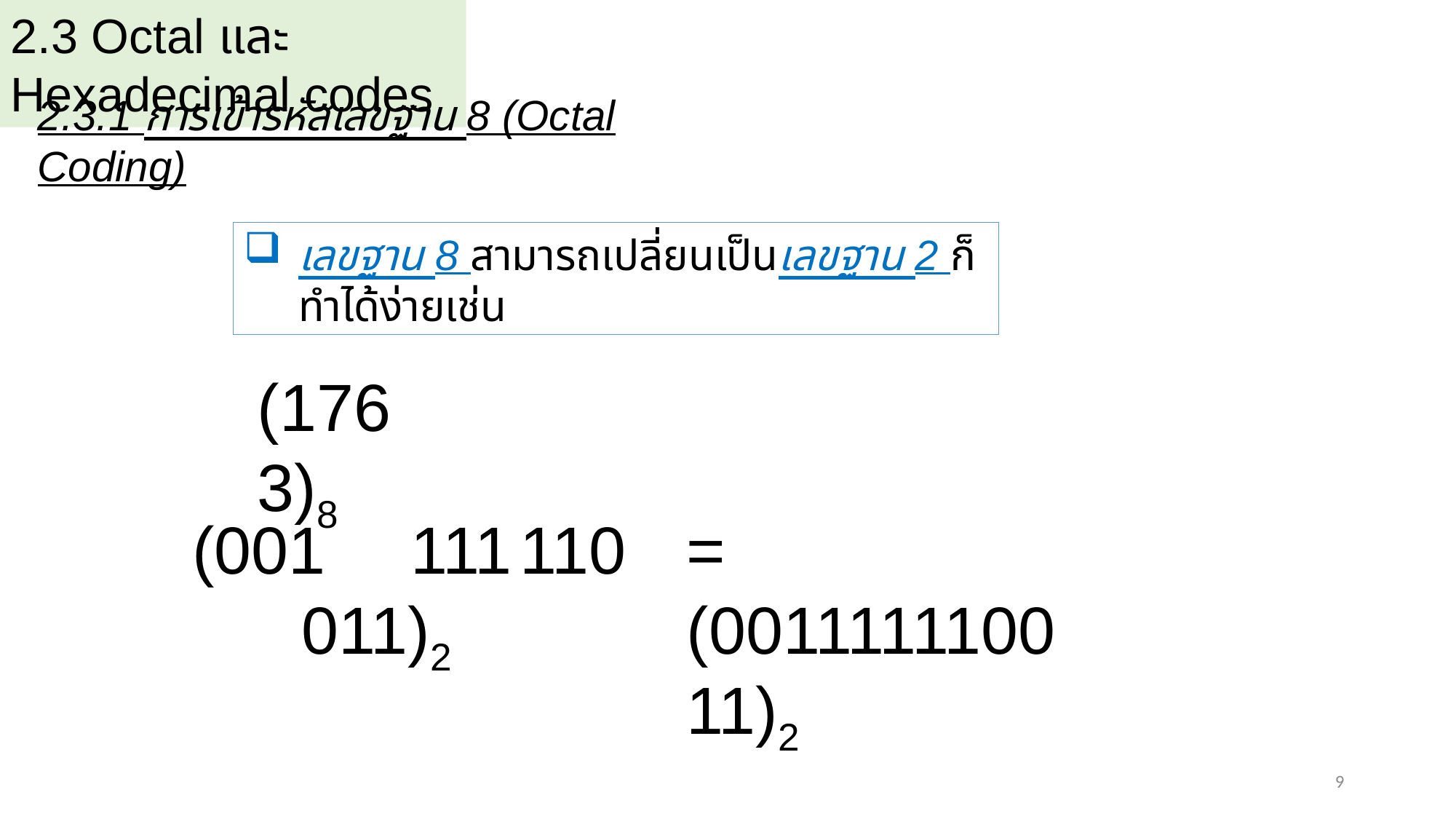

2.3 Octal และ Hexadecimal codes
2.3.1 การเข้ารหัสเลขฐาน 8 (Octal Coding)
เลขฐาน 8 สามารถเปลี่ยนเป็นเลขฐาน 2 ก็ทำได้ง่ายเช่น
(1763)8
(001	111	110	011)2
=   (001111110011)2
9